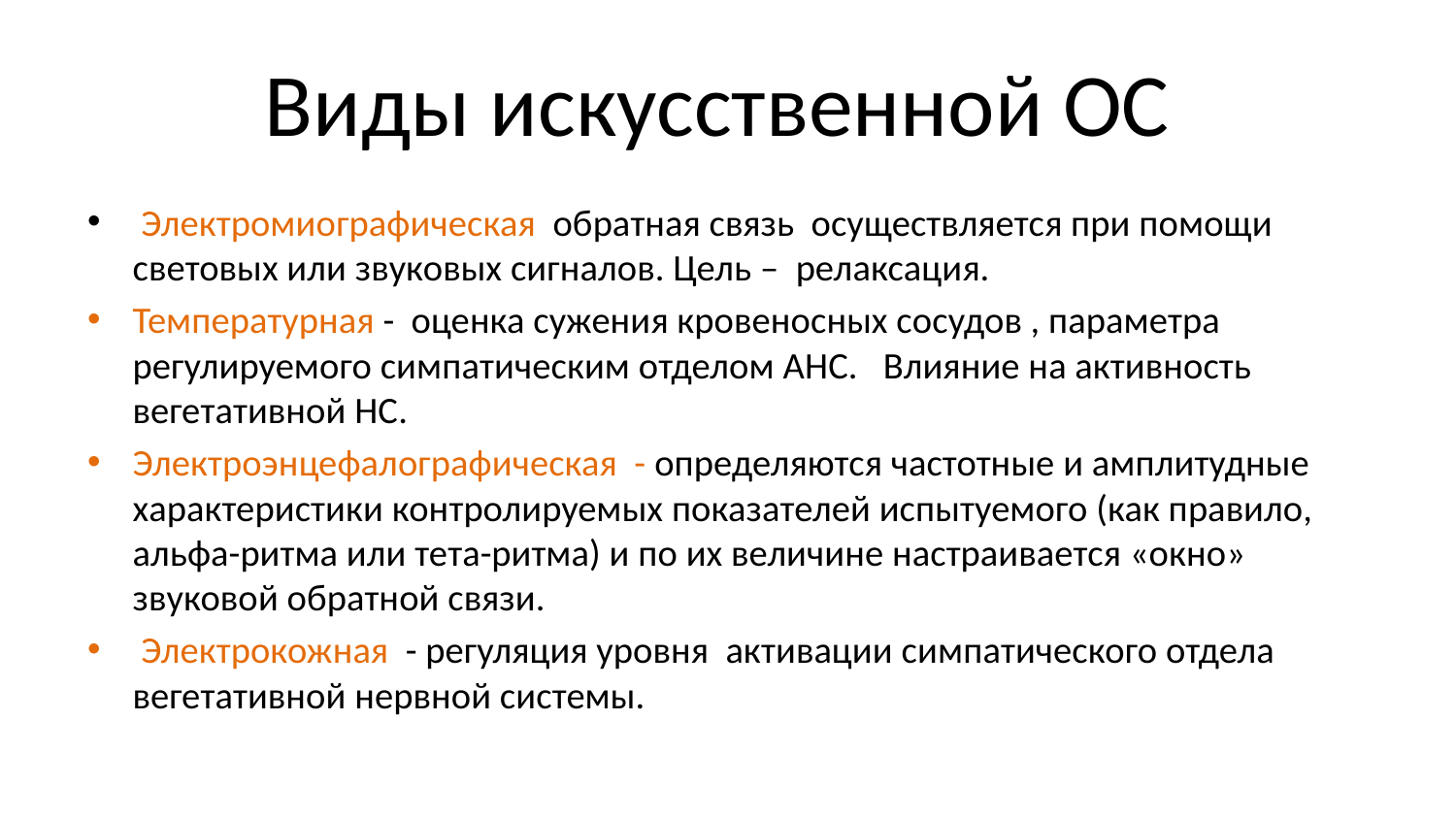

# Виды искусственной ОС
 Электромиографическая  обратная связь  осуществляется при помощи световых или звуковых сигналов. Цель –  релаксация.
Температурная -  оценка сужения кровеносных сосудов , параметра регулируемого симпатическим отделом АНС.   Влияние на активность вегетативной НС.
Электроэнцефалографическая  - определяются частотные и амплитудные характеристики контролируемых показателей испытуемого (как правило, альфа-ритма или тета-ритма) и по их величине настраивается «окно» звуковой обратной связи.
 Электрокожная  - регуляция уровня  активации симпатического отдела вегетативной нервной системы.